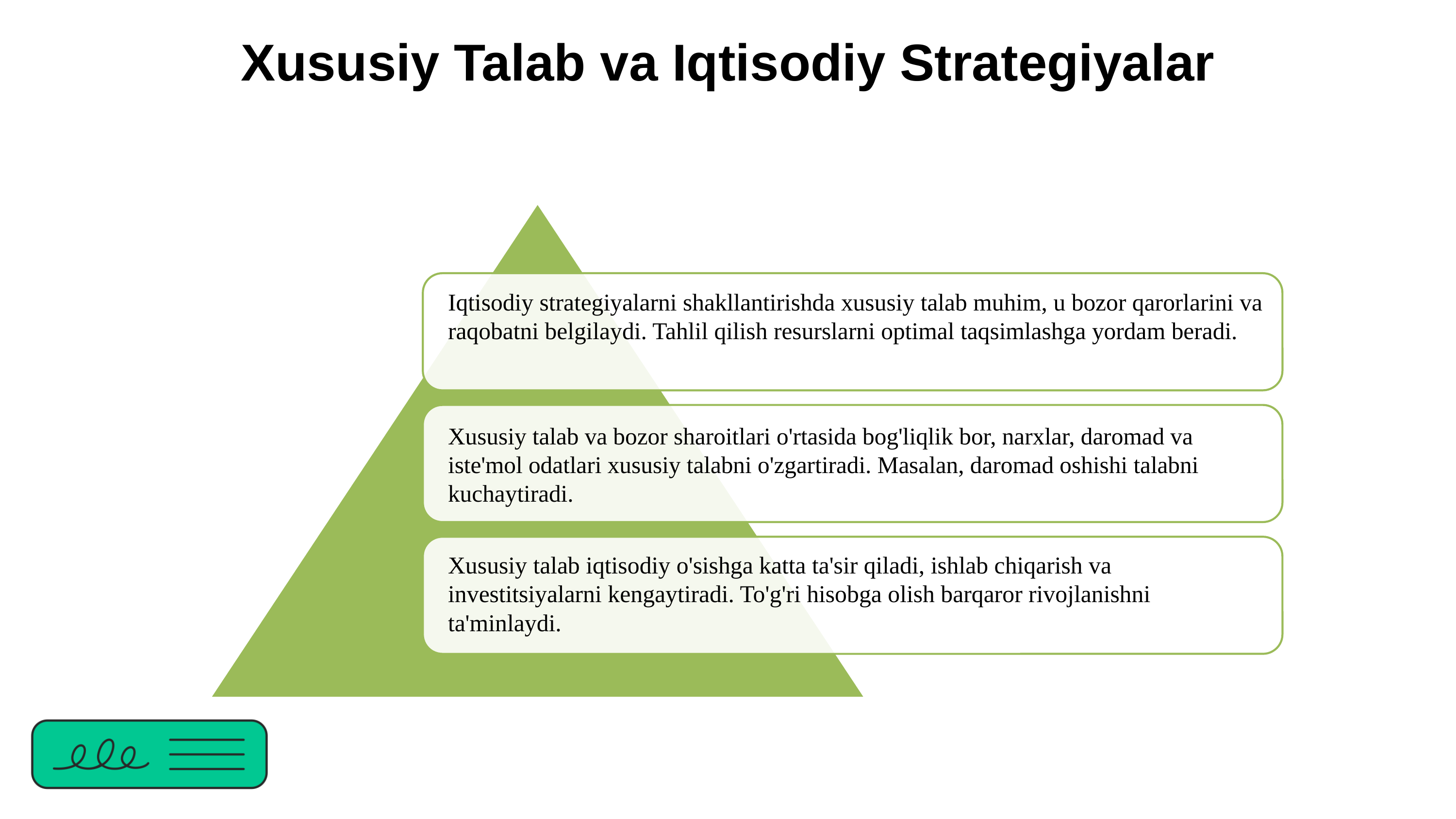

# Xususiy Talab va Iqtisodiy Strategiyalar
Iqtisodiy strategiyalarni shakllantirishda xususiy talab muhim, u bozor qarorlarini va raqobatni belgilaydi. Tahlil qilish resurslarni optimal taqsimlashga yordam beradi.
Xususiy talab va bozor sharoitlari o'rtasida bog'liqlik bor, narxlar, daromad va iste'mol odatlari xususiy talabni o'zgartiradi. Masalan, daromad oshishi talabni kuchaytiradi.
Xususiy talab iqtisodiy o'sishga katta ta'sir qiladi, ishlab chiqarish va investitsiyalarni kengaytiradi. To'g'ri hisobga olish barqaror rivojlanishni ta'minlaydi.